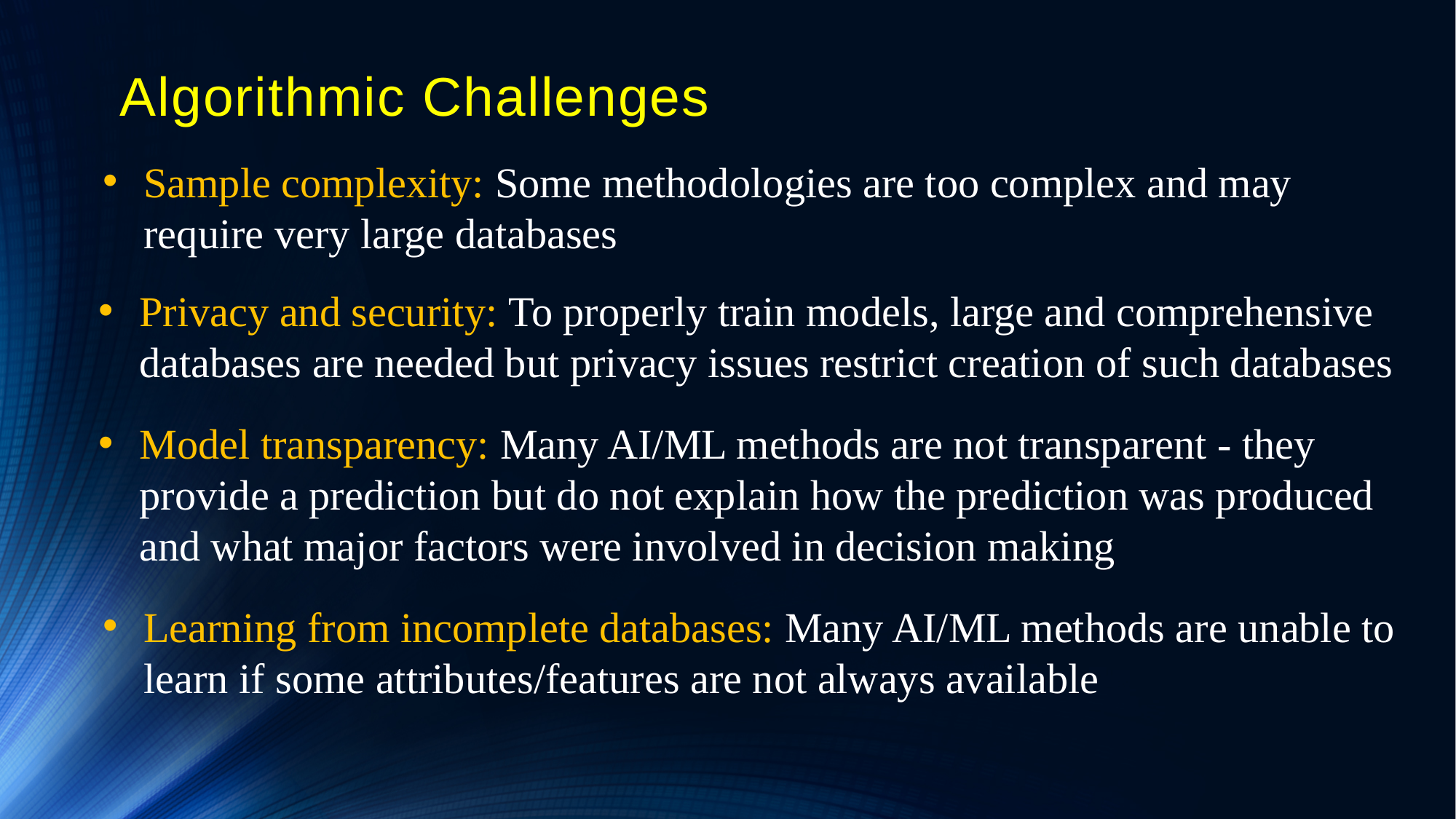

# Algorithmic Challenges
Sample complexity: Some methodologies are too complex and may require very large databases
Privacy and security: To properly train models, large and comprehensive databases are needed but privacy issues restrict creation of such databases
Model transparency: Many AI/ML methods are not transparent - they provide a prediction but do not explain how the prediction was produced and what major factors were involved in decision making
Learning from incomplete databases: Many AI/ML methods are unable to learn if some attributes/features are not always available